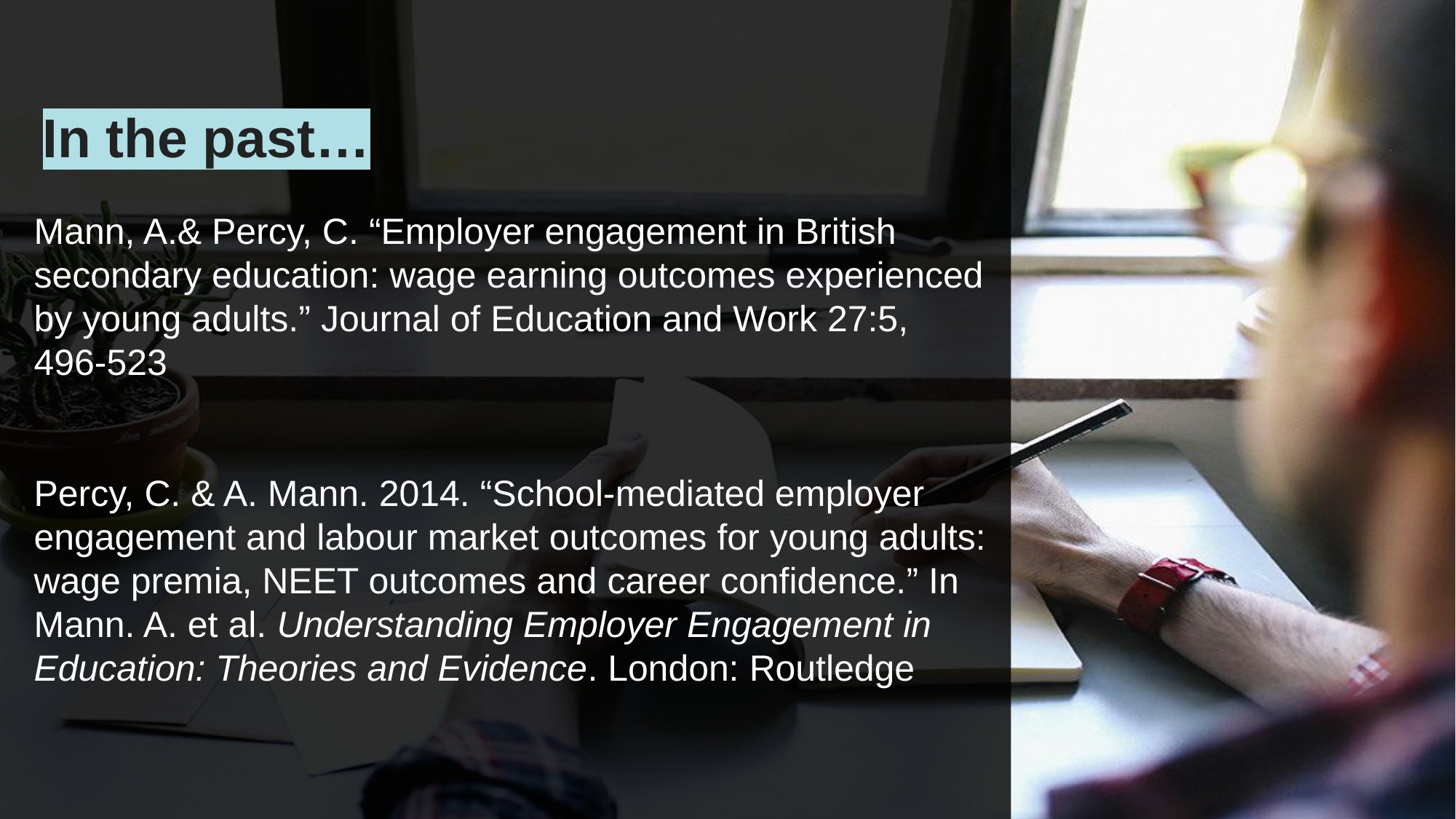

# In the past…
Mann, A.& Percy, C. “Employer engagement in British secondary education: wage earning outcomes experienced by young adults.” Journal of Education and Work 27:5, 496-523

Percy, C. & A. Mann. 2014. “School-mediated employer engagement and labour market outcomes for young adults: wage premia, NEET outcomes and career confidence.” In Mann. A. et al. Understanding Employer Engagement in Education: Theories and Evidence. London: Routledge